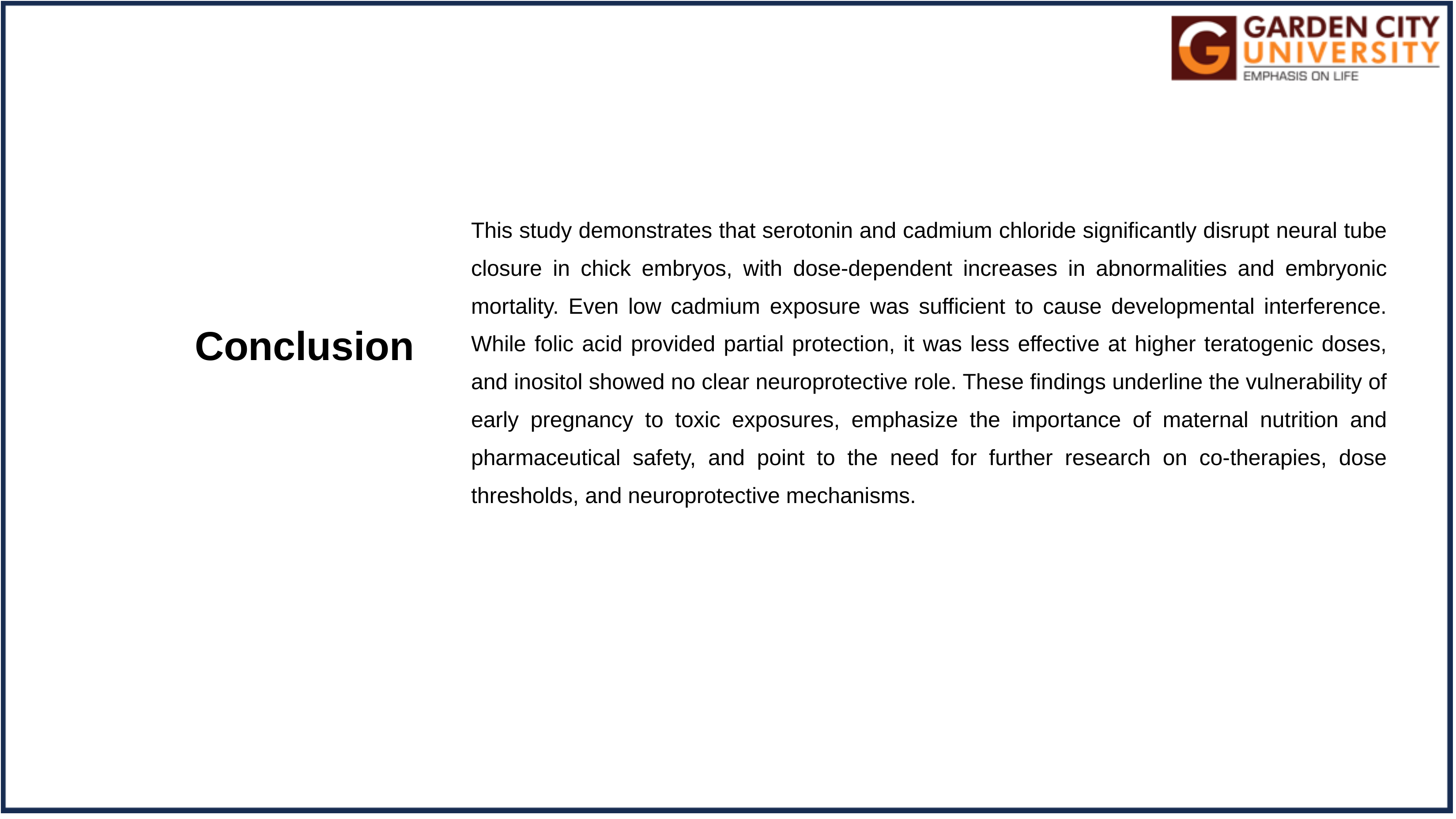

This study demonstrates that serotonin and cadmium chloride significantly disrupt neural tube closure in chick embryos, with dose-dependent increases in abnormalities and embryonic mortality. Even low cadmium exposure was sufficient to cause developmental interference. While folic acid provided partial protection, it was less effective at higher teratogenic doses, and inositol showed no clear neuroprotective role. These findings underline the vulnerability of early pregnancy to toxic exposures, emphasize the importance of maternal nutrition and pharmaceutical safety, and point to the need for further research on co-therapies, dose thresholds, and neuroprotective mechanisms.
# Conclusion